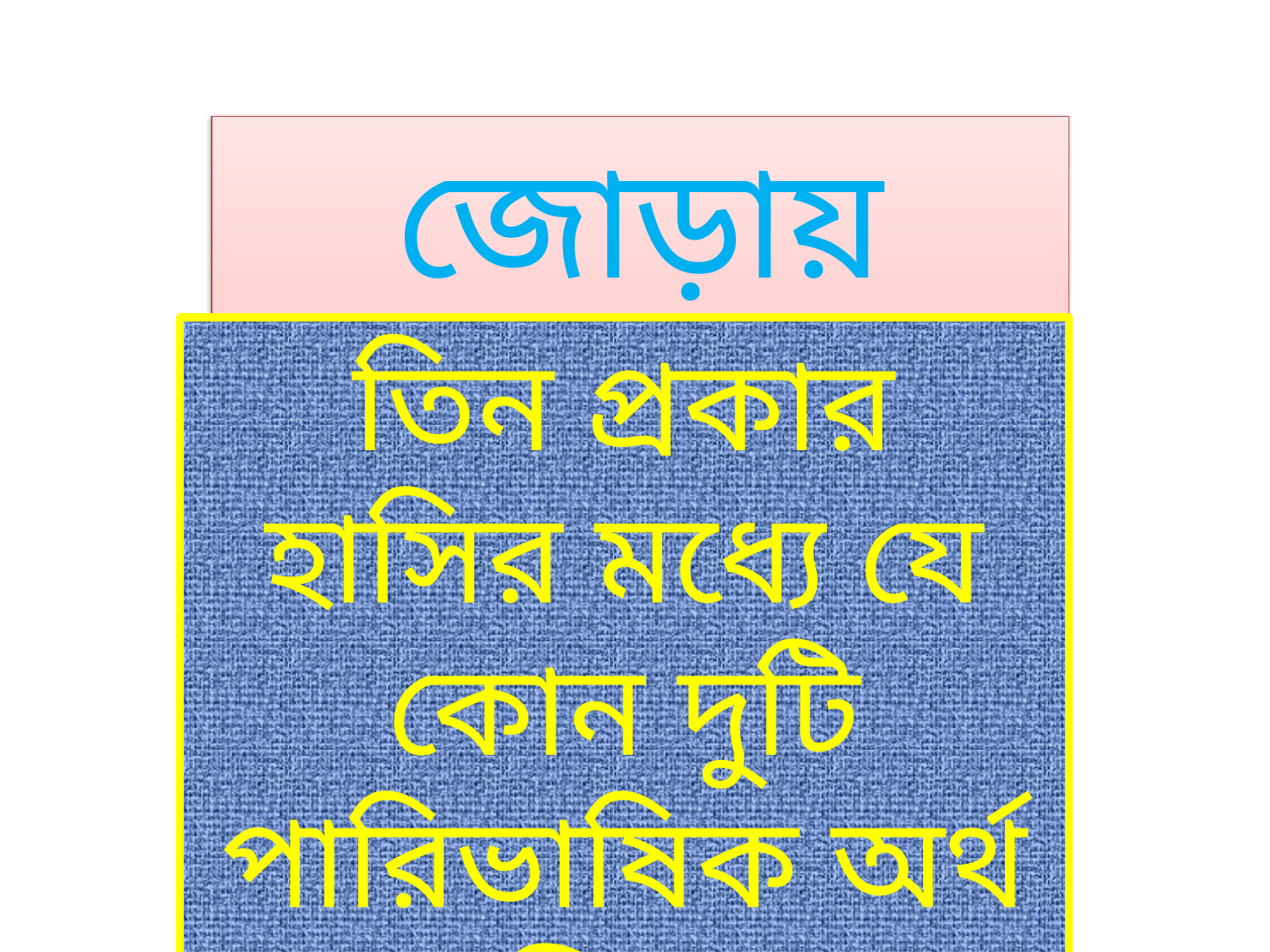

জোড়ায় কাজ
তিন প্রকার হাসির মধ্যে যে কোন দুটি পারিভাষিক অর্থ লিখ!